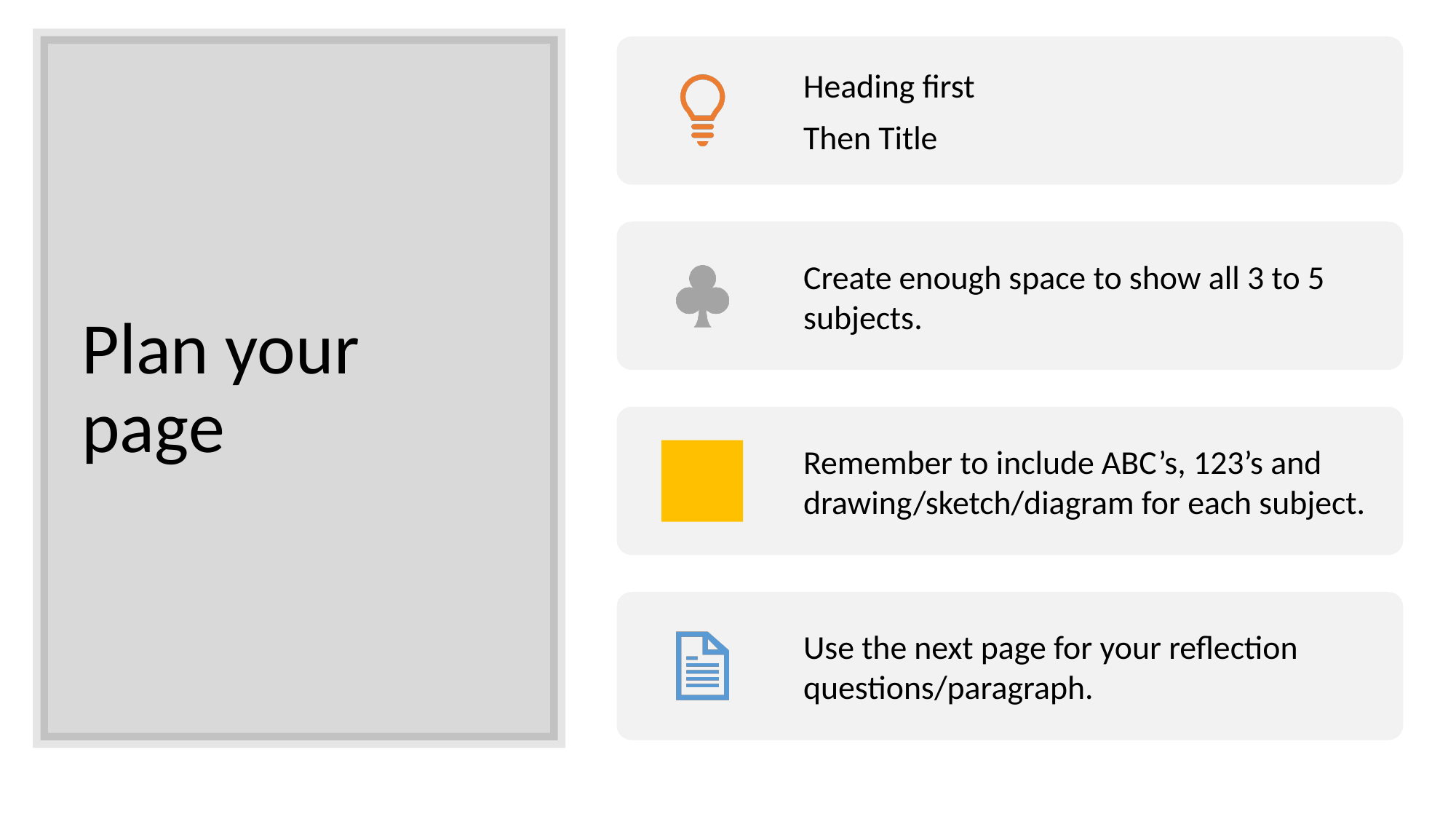

Heading first
Then Title
Create enough space to show all 3 to 5 subjects.
Remember to include ABC’s, 123’s and drawing/sketch/diagram for each subject.
Use the next page for your reflection questions/paragraph.
# Plan your page